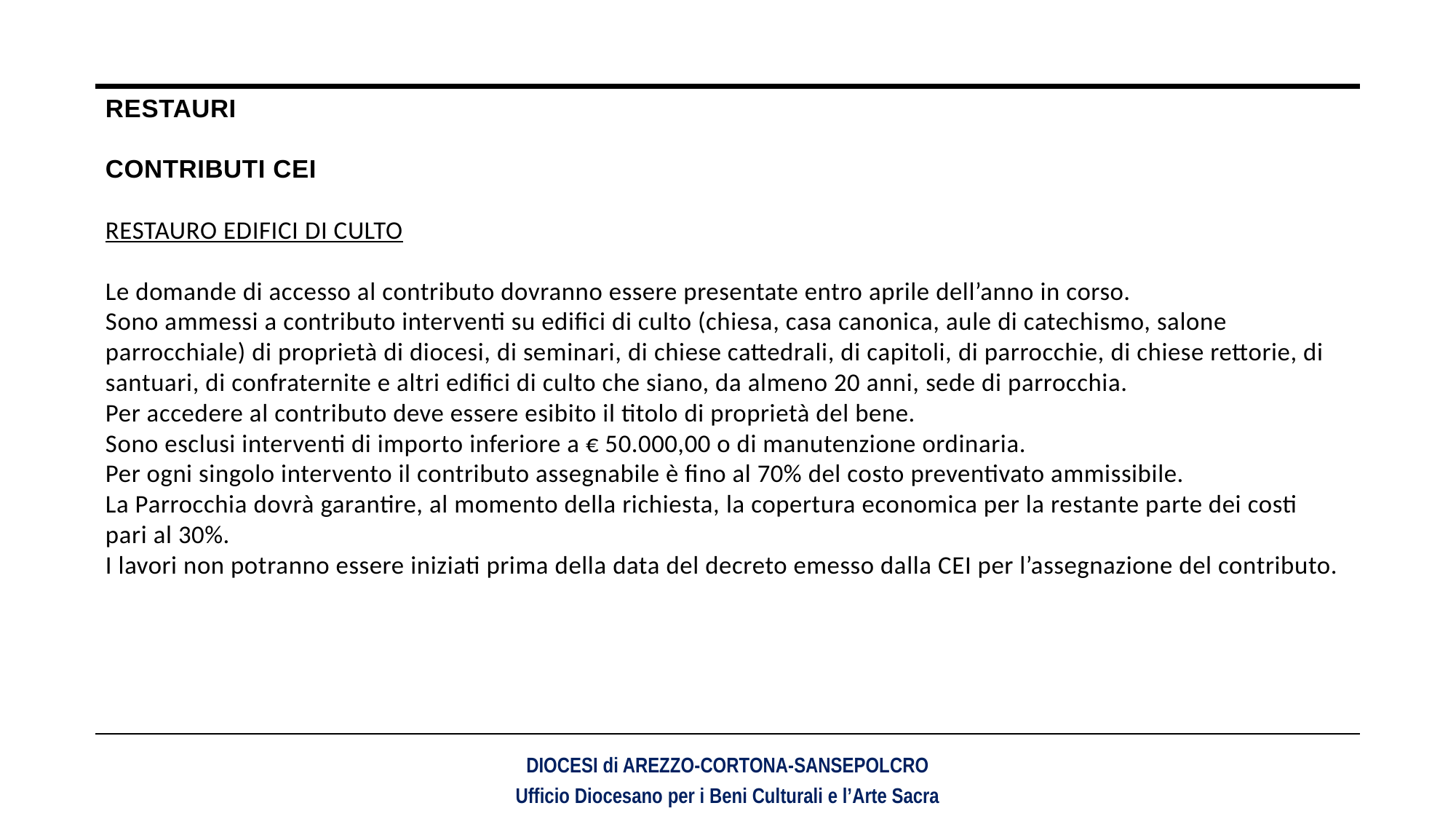

# RESTAURI CONTRIBUTI CEI   RESTAURO EDIFICI DI CULTO Le domande di accesso al contributo dovranno essere presentate entro aprile dell’anno in corso. Sono ammessi a contributo interventi su edifici di culto (chiesa, casa canonica, aule di catechismo, salone parrocchiale) di proprietà di diocesi, di seminari, di chiese cattedrali, di capitoli, di parrocchie, di chiese rettorie, di santuari, di confraternite e altri edifici di culto che siano, da almeno 20 anni, sede di parrocchia. Per accedere al contributo deve essere esibito il titolo di proprietà del bene. Sono esclusi interventi di importo inferiore a € 50.000,00 o di manutenzione ordinaria. Per ogni singolo intervento il contributo assegnabile è fino al 70% del costo preventivato ammissibile. La Parrocchia dovrà garantire, al momento della richiesta, la copertura economica per la restante parte dei costi pari al 30%. I lavori non potranno essere iniziati prima della data del decreto emesso dalla CEI per l’assegnazione del contributo.
DIOCESI di AREZZO-CORTONA-SANSEPOLCRO
Ufficio Diocesano per i Beni Culturali e l’Arte Sacra